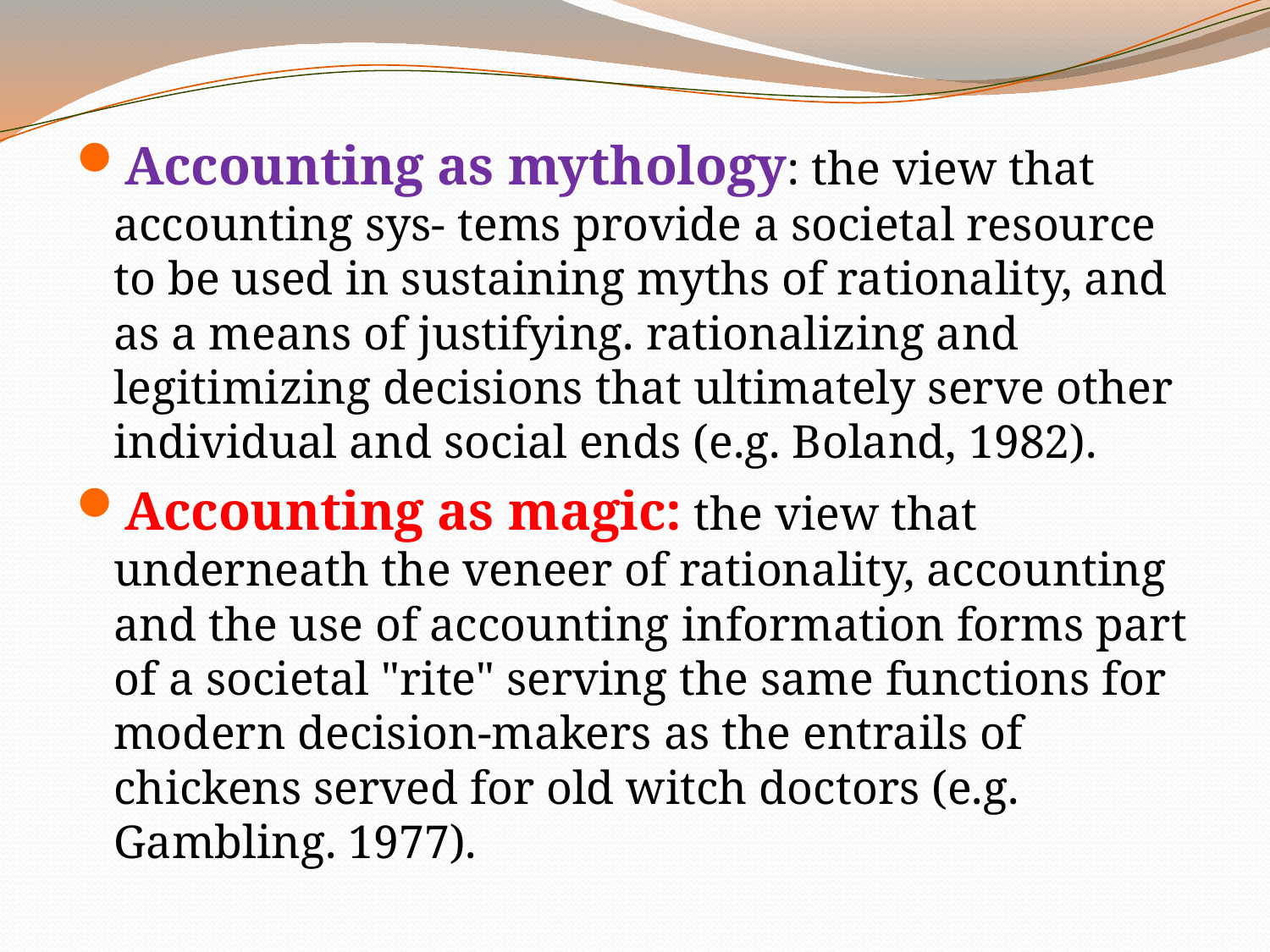

Accounting as mythology: the view that accounting sys- tems provide a societal resource to be used in sustaining myths of rationality, and as a means of justifying. rationalizing and legitimizing decisions that ultimately serve other individual and social ends (e.g. Boland, 1982).
Accounting as magic: the view that underneath the veneer of rationality, accounting and the use of accounting information forms part of a societal "rite" serving the same functions for modern decision-makers as the entrails of chickens served for old witch doctors (e.g. Gambling. 1977).